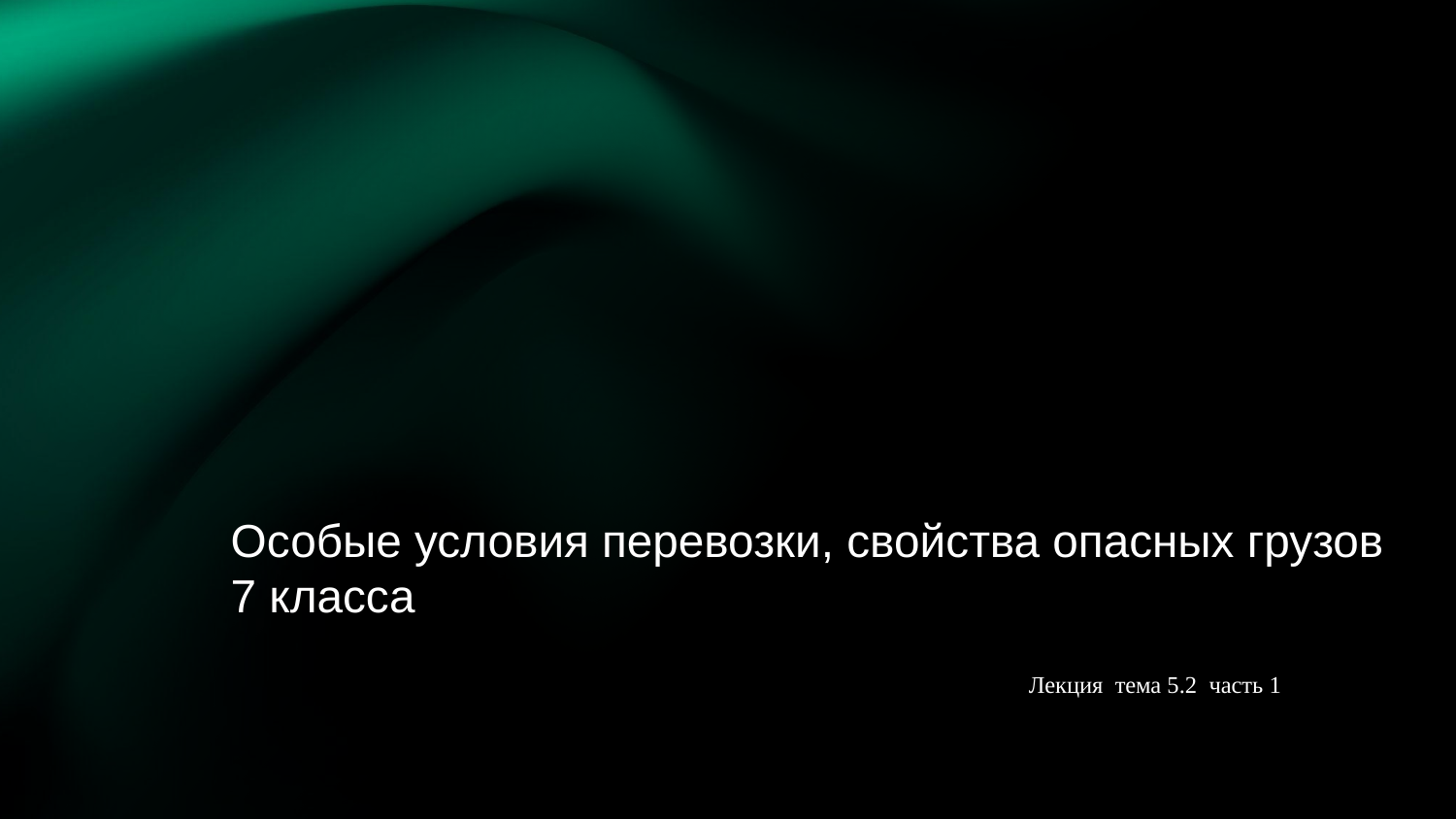

# Особые условия перевозки, свойства опасных грузов 7 класса
                                                       Лекция  тема 5.2  часть 1